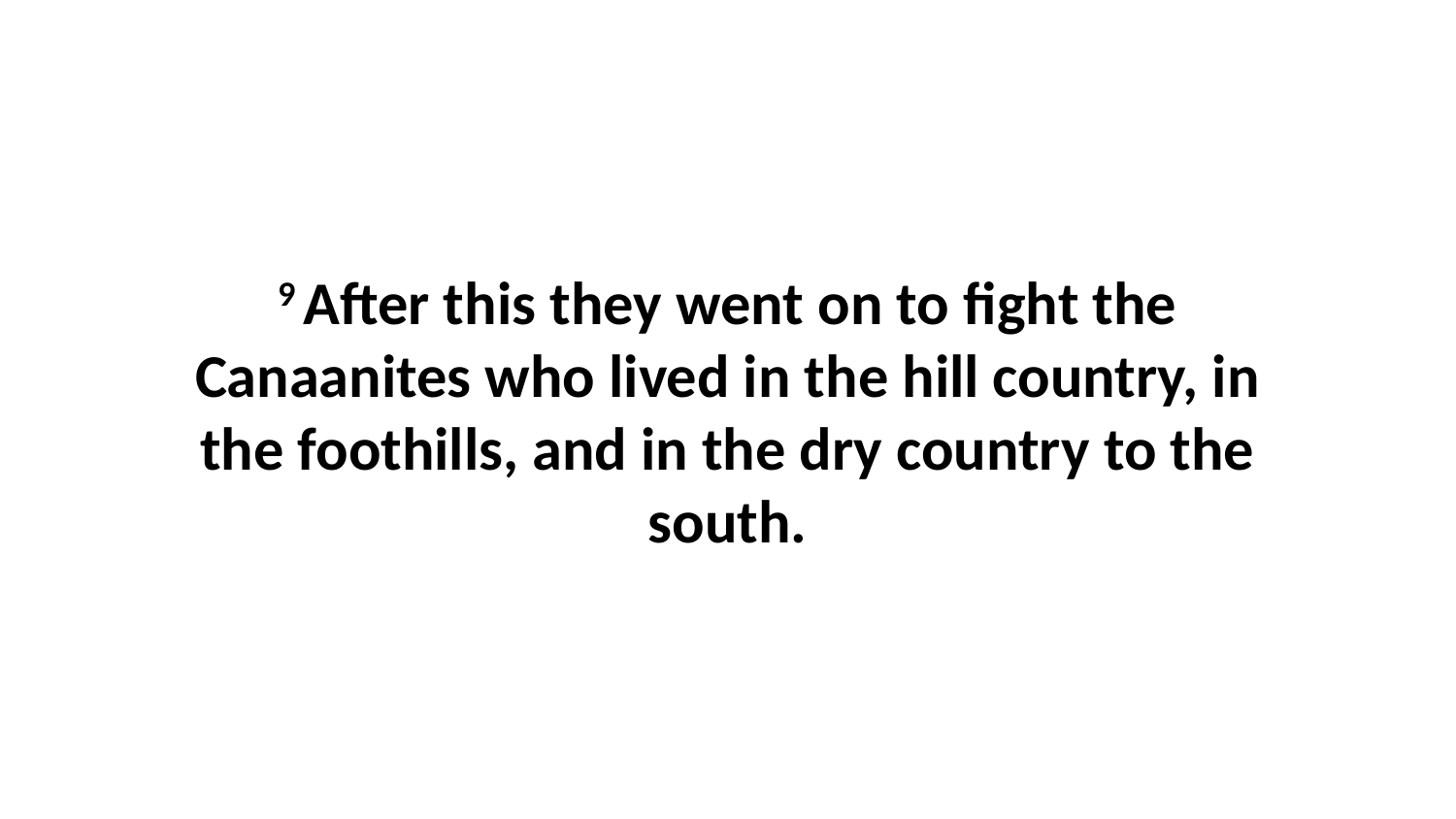

9 After this they went on to fight the Canaanites who lived in the hill country, in the foothills, and in the dry country to the south.